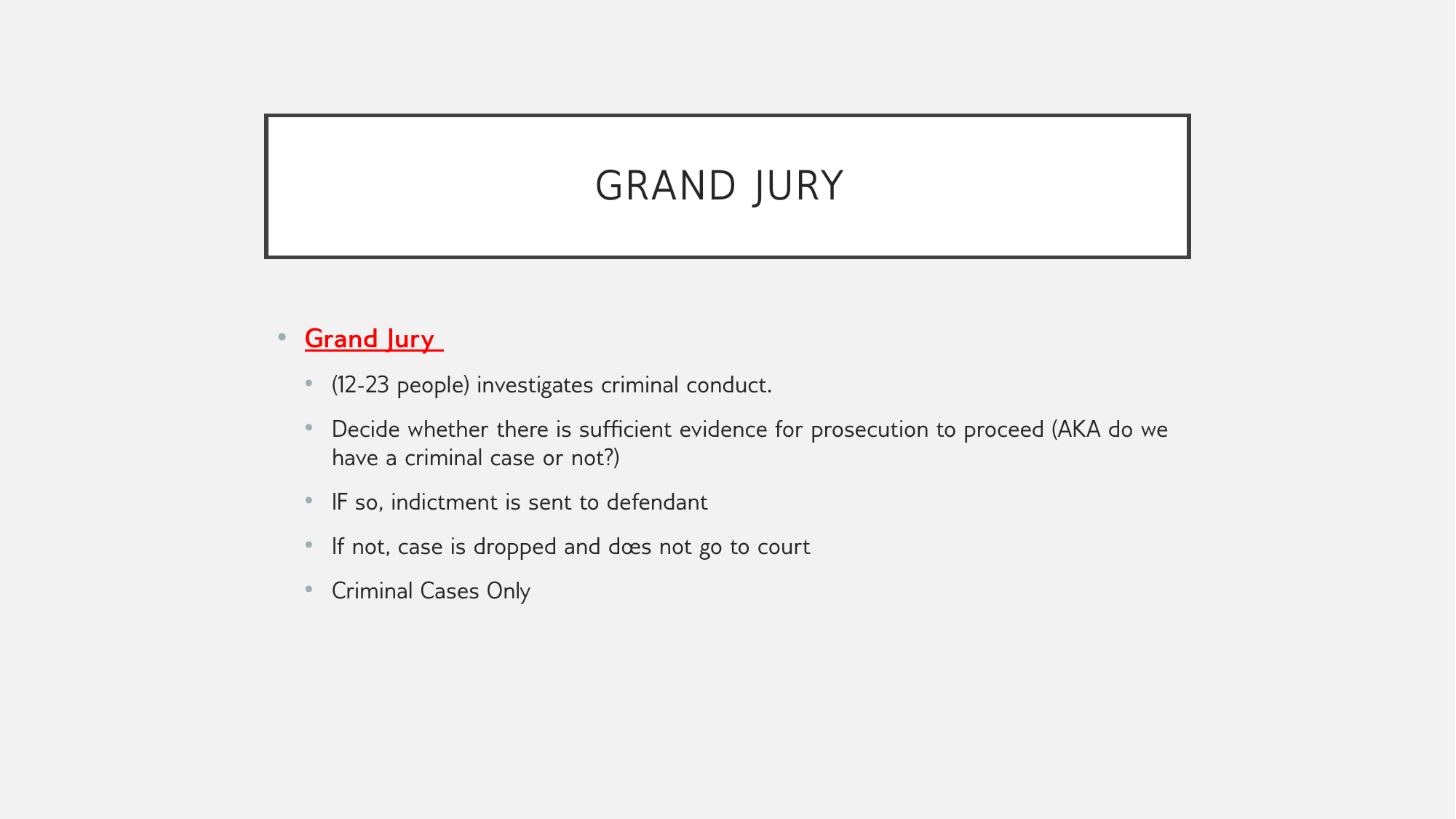

# Grand Jury
Grand Jury
(12-23 people) investigates criminal conduct.
Decide whether there is sufficient evidence for prosecution to proceed (AKA do we have a criminal case or not?)
IF so, indictment is sent to defendant
If not, case is dropped and does not go to court
Criminal Cases Only